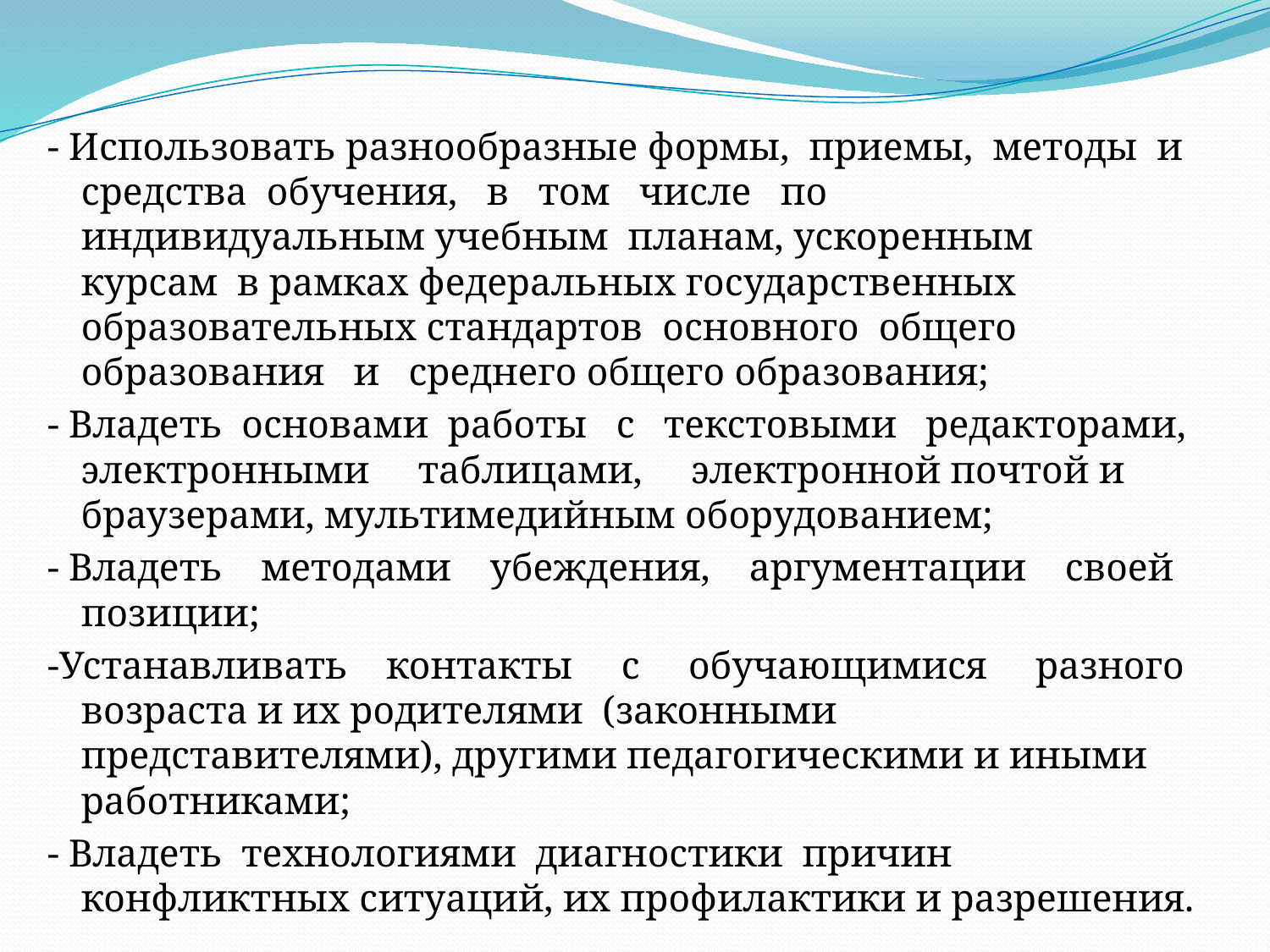

- Использовать разнообразные формы,  приемы,  методы  и средства  обучения,   в   том   числе   по   индивидуальным учебным  планам, ускоренным     курсам  в рамках федеральных государственных         образовательных стандартов  основного  общего  образования   и   среднего общего образования;
- Владеть  основами  работы   с   текстовыми   редакторами, электронными     таблицами,     электронной почтой и браузерами, мультимедийным оборудованием;
- Владеть    методами    убеждения,    аргументации    своей позиции;
-Устанавливать    контакты     с     обучающимися     разного возраста и их родителями  (законными  представителями), другими педагогическими и иными работниками;
- Владеть  технологиями  диагностики  причин  конфликтных ситуаций, их профилактики и разрешения.